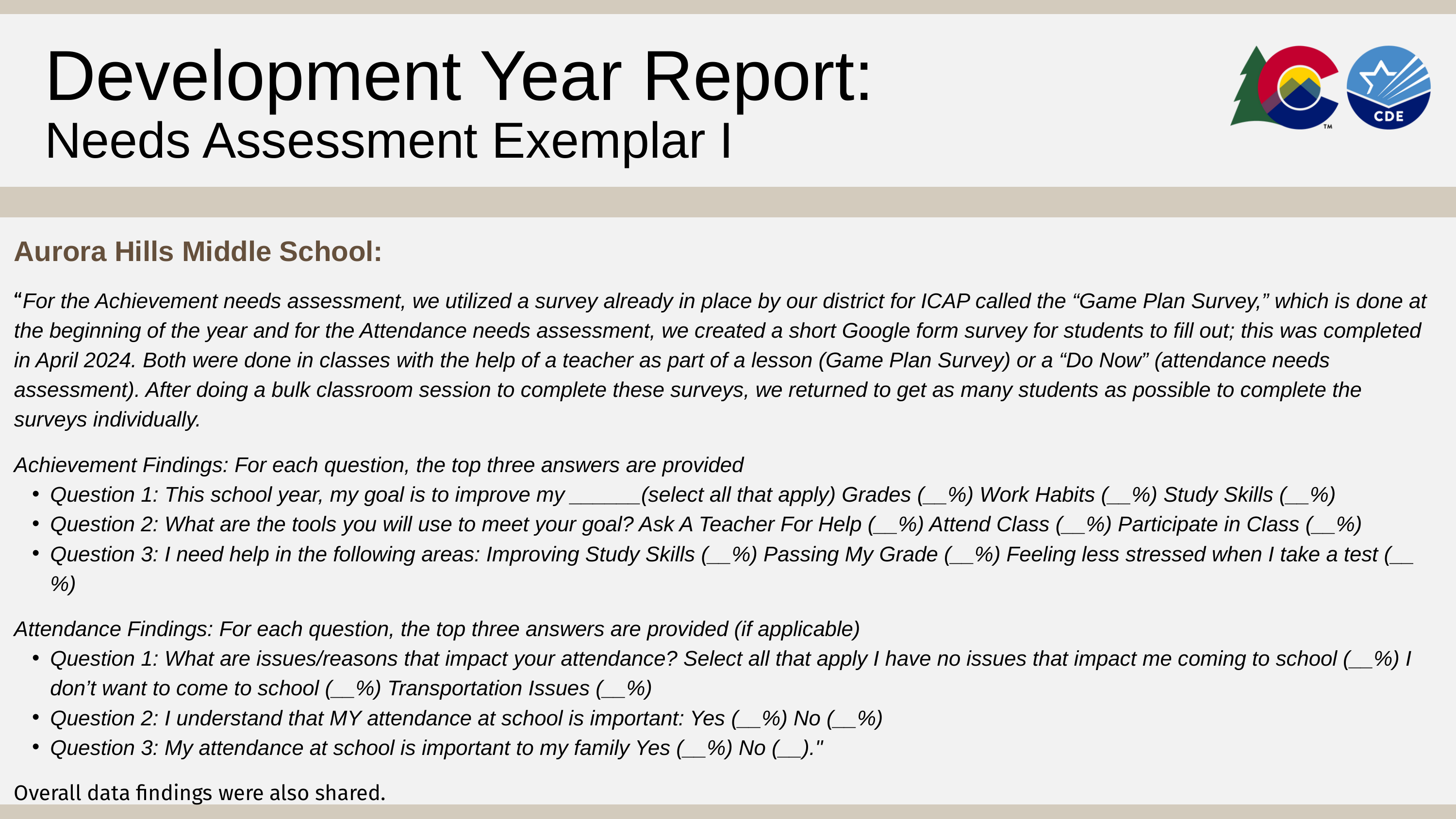

Development Year Report:
Needs Assessment Exemplar I

Aurora Hills Middle School:

“For the Achievement needs assessment, we utilized a survey already in place by our district for ICAP called the “Game Plan Survey,” which is done at the beginning of the year and for the Attendance needs assessment, we created a short Google form survey for students to fill out; this was completed in April 2024. Both were done in classes with the help of a teacher as part of a lesson (Game Plan Survey) or a “Do Now” (attendance needs assessment). After doing a bulk classroom session to complete these surveys, we returned to get as many students as possible to complete the surveys individually.

Achievement Findings: For each question, the top three answers are provided
Question 1: This school year, my goal is to improve my ______(select all that apply) Grades (__%) Work Habits (__%) Study Skills (__%)
Question 2: What are the tools you will use to meet your goal? Ask A Teacher For Help (__%) Attend Class (__%) Participate in Class (__%)
Question 3: I need help in the following areas: Improving Study Skills (__%) Passing My Grade (__%) Feeling less stressed when I take a test (__%)

Attendance Findings: For each question, the top three answers are provided (if applicable)
Question 1: What are issues/reasons that impact your attendance? Select all that apply I have no issues that impact me coming to school (__%) I don’t want to come to school (__%) Transportation Issues (__%)
Question 2: I understand that MY attendance at school is important: Yes (__%) No (__%)
Question 3: My attendance at school is important to my family Yes (__%) No (__)."

Overall data findings were also shared.